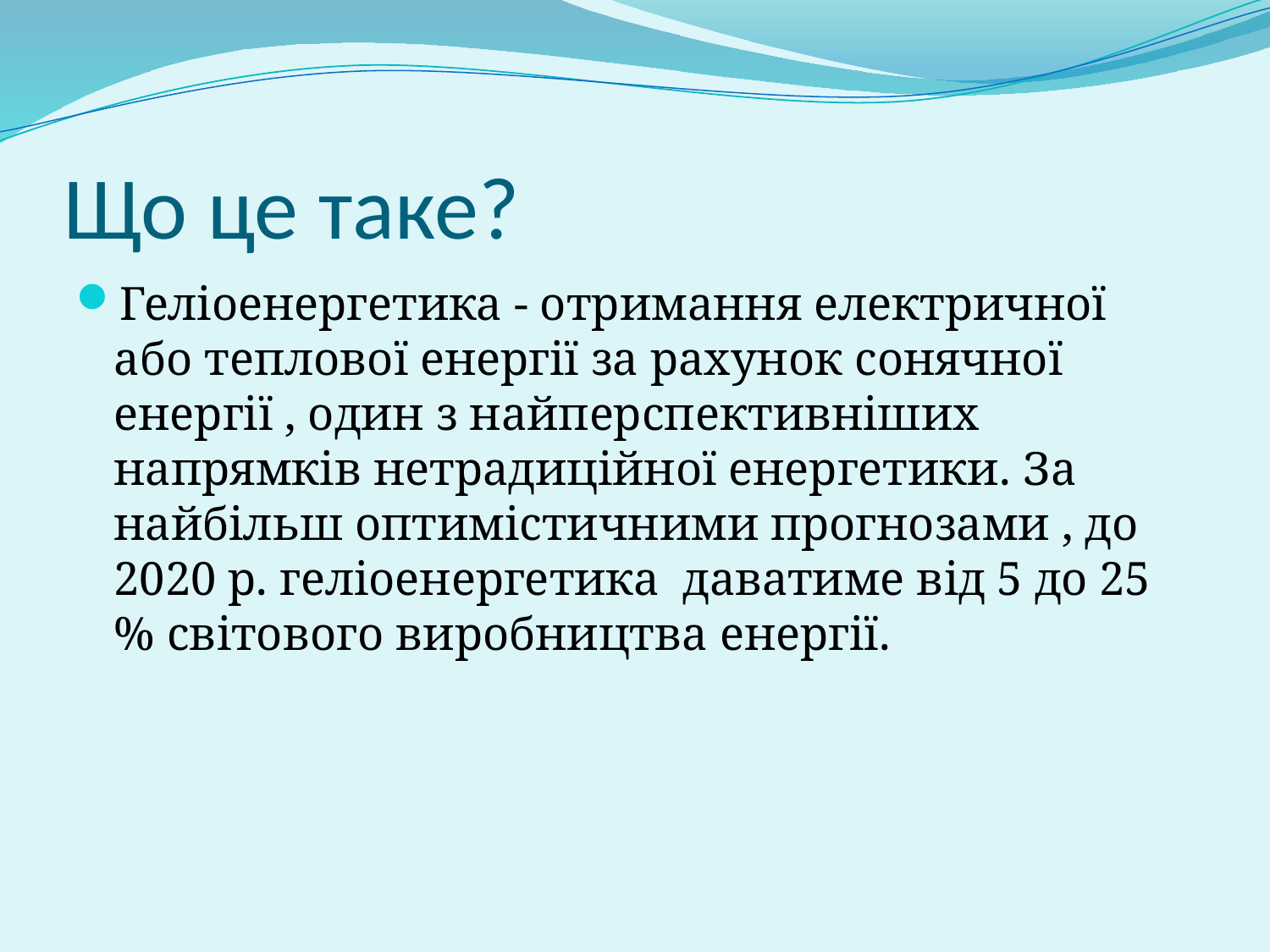

# Що це таке?
Геліоенергетика - отримання електричної або теплової енергії за рахунок сонячної  енергії , один з найперспективніших напрямків нетрадиційної енергетики. За найбільш оптимістичними прогнозами , до 2020 р. геліоенергетика  даватиме від 5 до 25 % світового виробництва енергії.